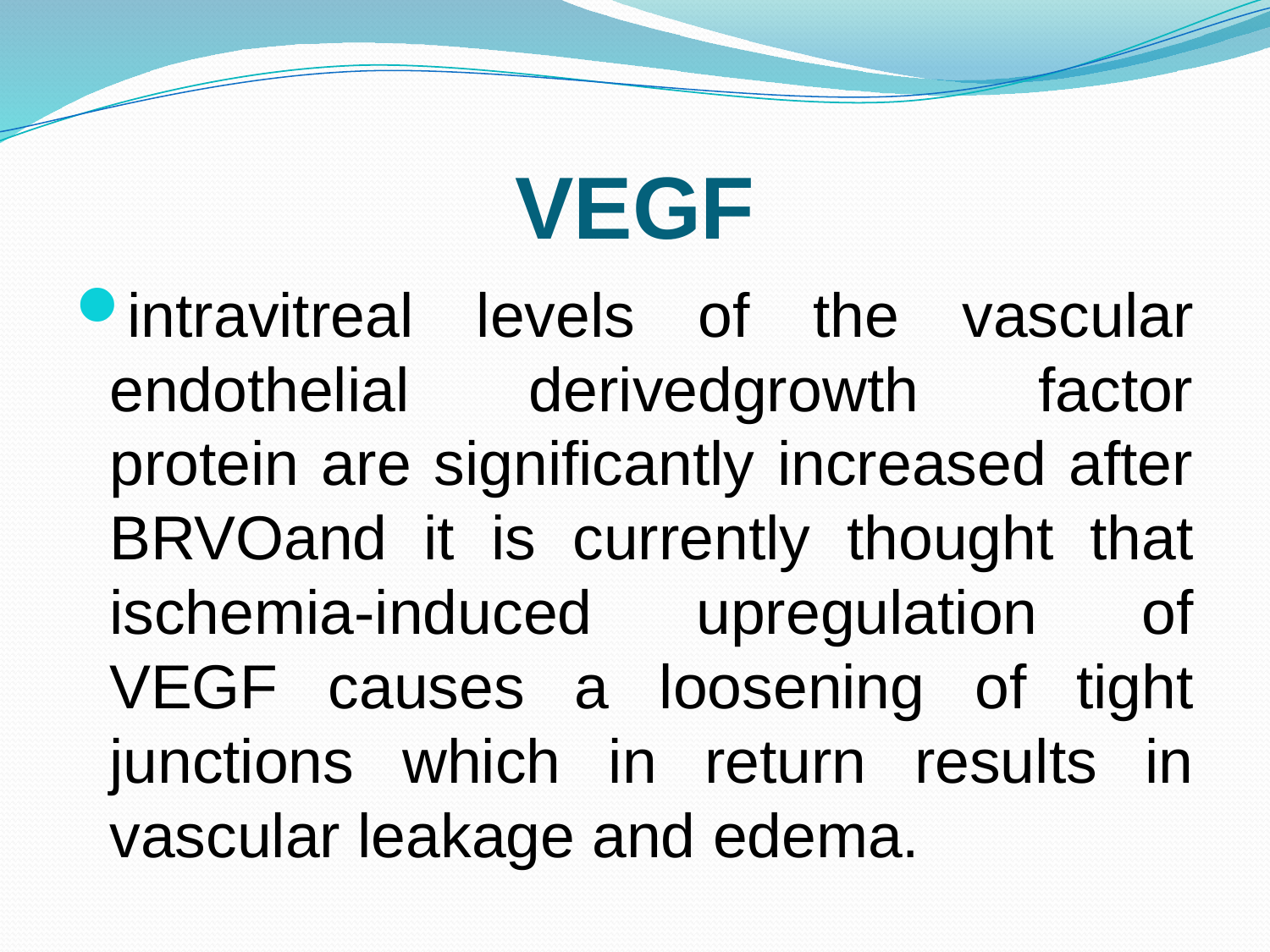

# VEGF
intravitreal levels of the vascular endothelial derivedgrowth factor protein are significantly increased after BRVOand it is currently thought that ischemia-induced upregulation of VEGF causes a loosening of tight junctions which in return results in vascular leakage and edema.